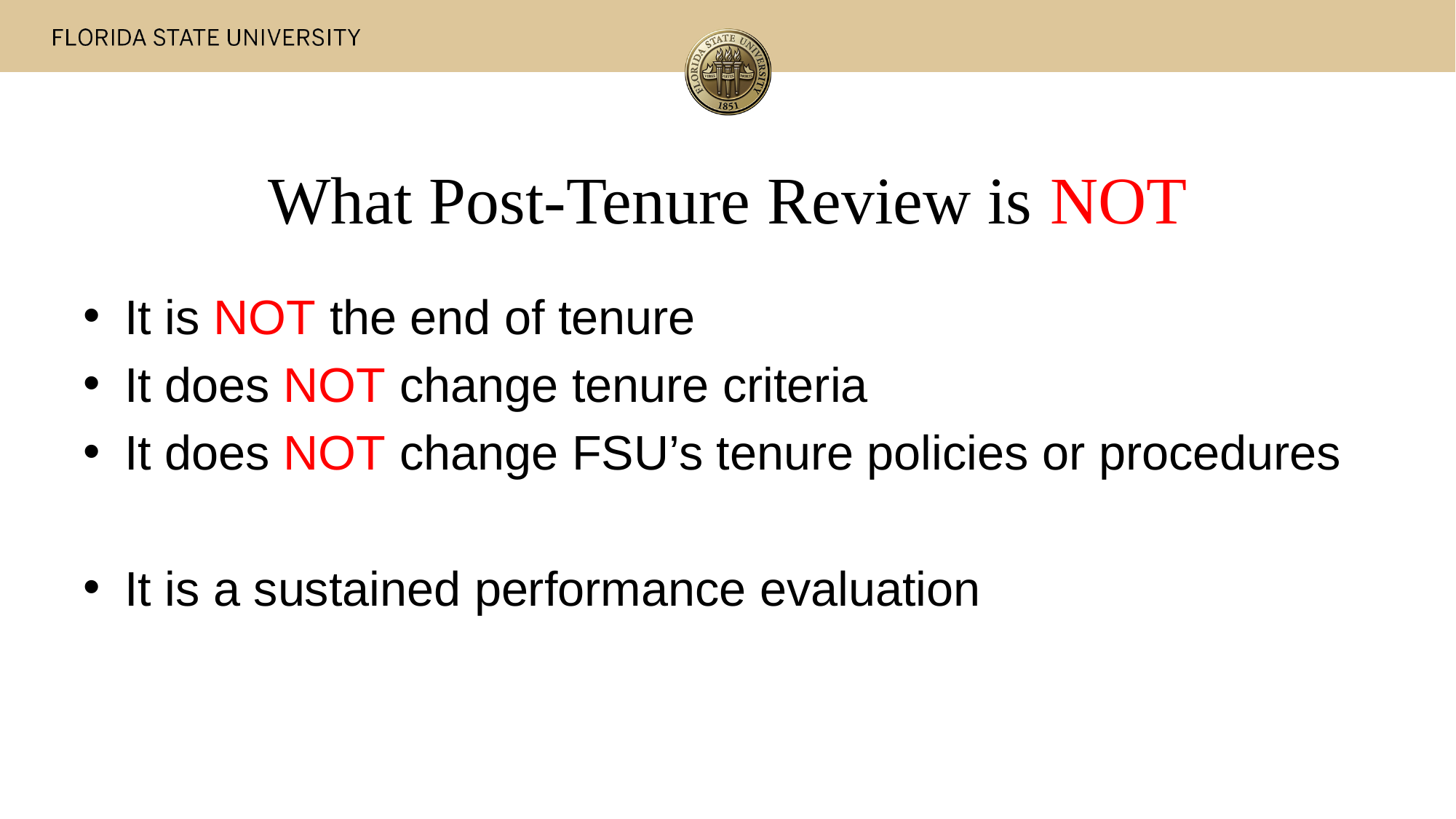

# What Post-Tenure Review is NOT
It is NOT the end of tenure
It does NOT change tenure criteria
It does NOT change FSU’s tenure policies or procedures

It is a sustained performance evaluation